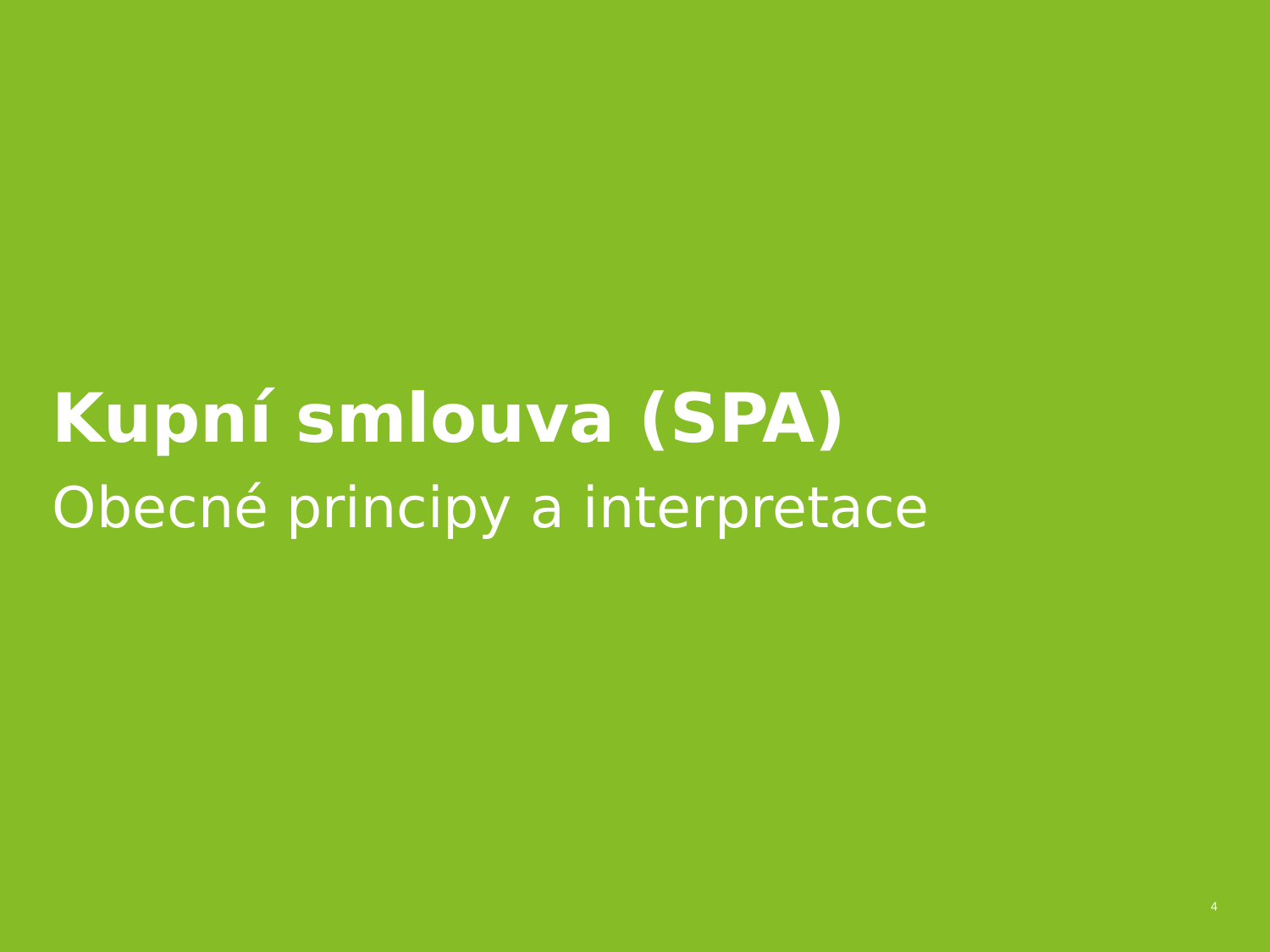

# Kupní smlouva (SPA)
Obecné principy a interpretace